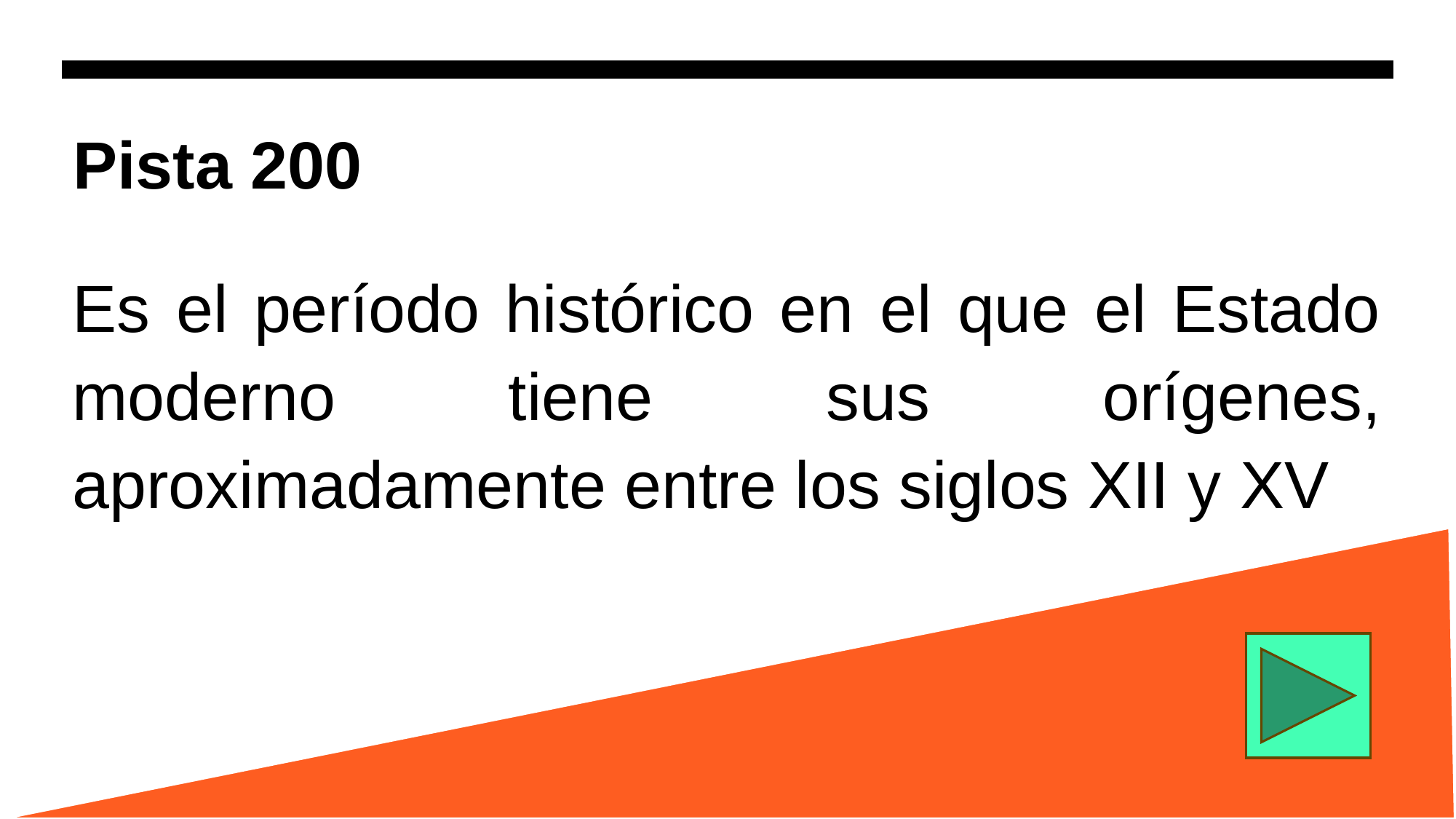

# Pista 200
Es el período histórico en el que el Estado moderno tiene sus orígenes, aproximadamente entre los siglos XII y XV